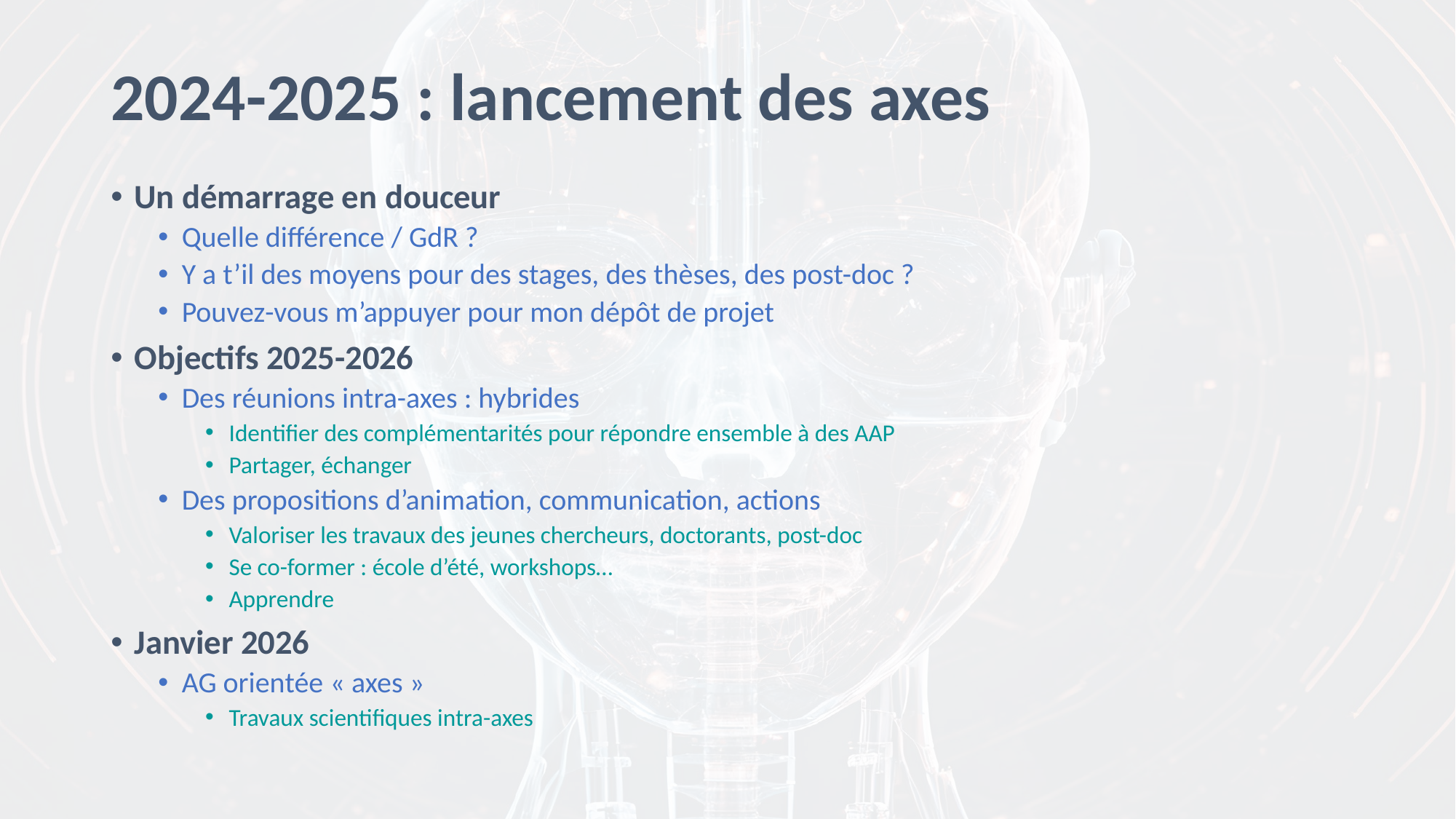

# 2024-2025 : lancement des axes
Un démarrage en douceur
Quelle différence / GdR ?
Y a t’il des moyens pour des stages, des thèses, des post-doc ?
Pouvez-vous m’appuyer pour mon dépôt de projet
Objectifs 2025-2026
Des réunions intra-axes : hybrides
Identifier des complémentarités pour répondre ensemble à des AAP
Partager, échanger
Des propositions d’animation, communication, actions
Valoriser les travaux des jeunes chercheurs, doctorants, post-doc
Se co-former : école d’été, workshops…
Apprendre
Janvier 2026
AG orientée « axes »
Travaux scientifiques intra-axes